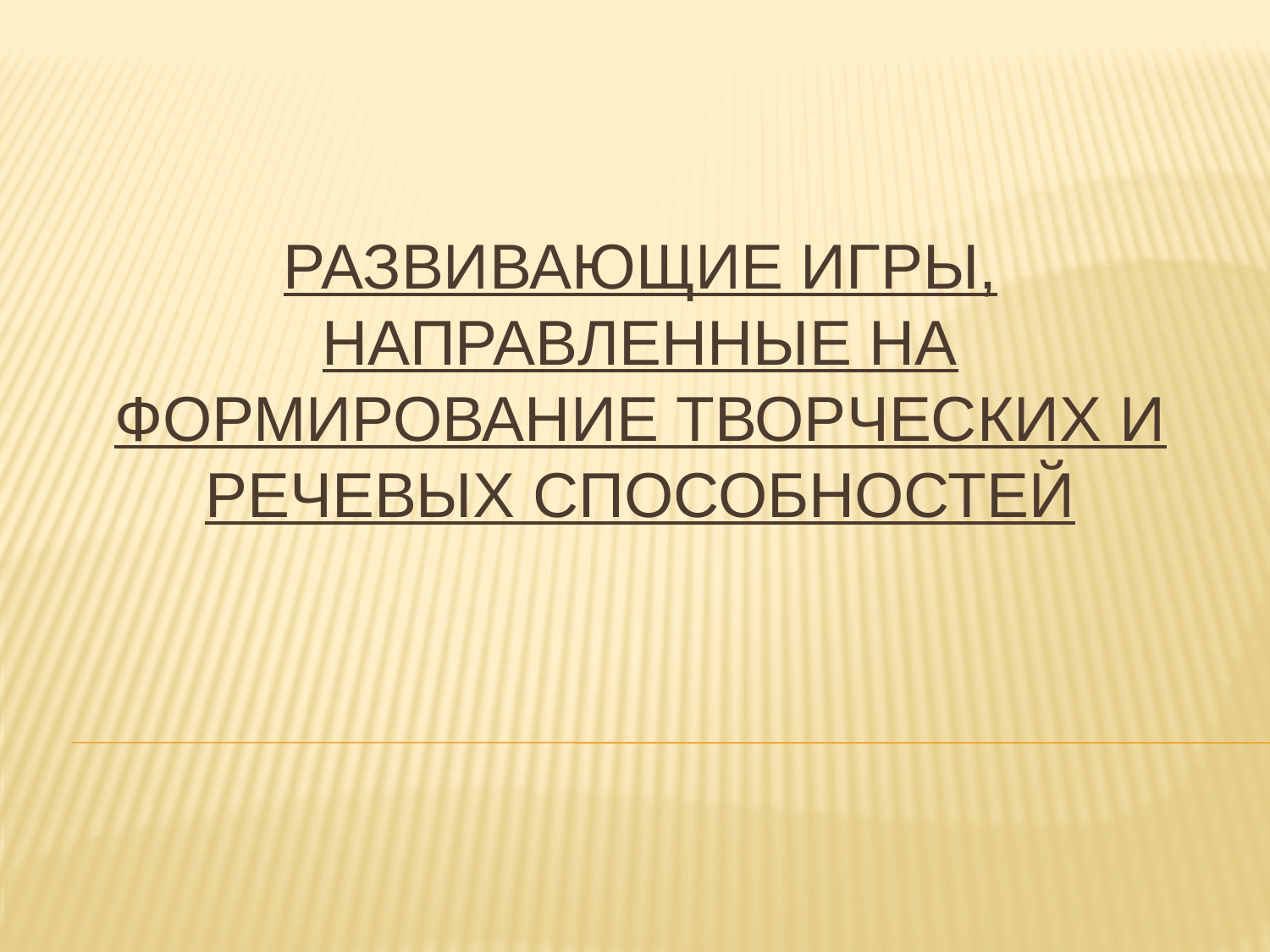

Развивающие игры, направленные на формирование творческих и речевых способностей

#